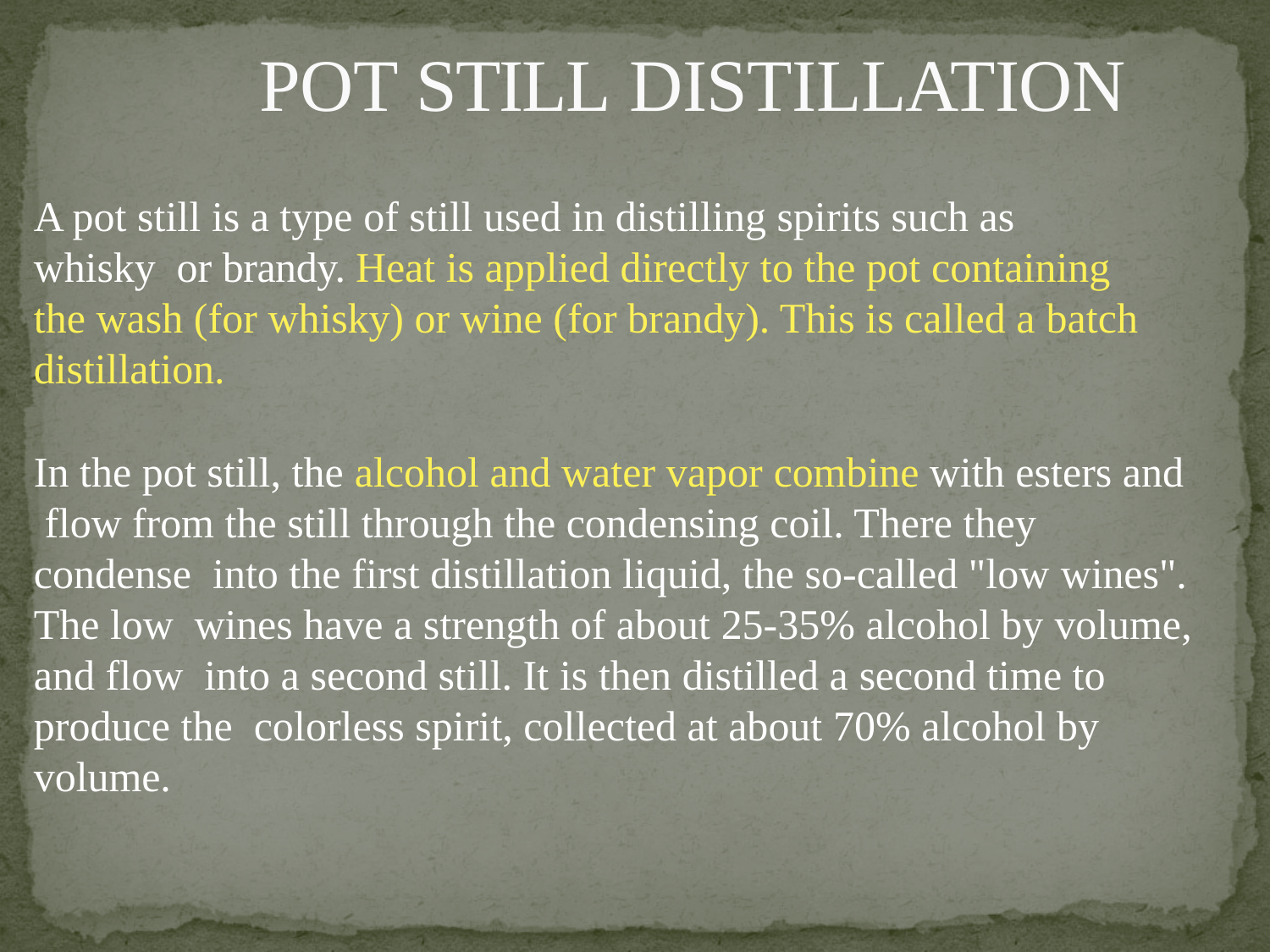

# POT STILL DISTILLATION
A pot still is a type of still used in distilling spirits such as whisky  or brandy. Heat is applied directly to the pot containing
the wash (for whisky) or wine (for brandy). This is called a batch
distillation.

In the pot still, the alcohol and water vapor combine with esters and  flow from the still through the condensing coil. There they condense  into the first distillation liquid, the so-called "low wines". The low  wines have a strength of about 25-35% alcohol by volume, and flow  into a second still. It is then distilled a second time to produce the  colorless spirit, collected at about 70% alcohol by volume.